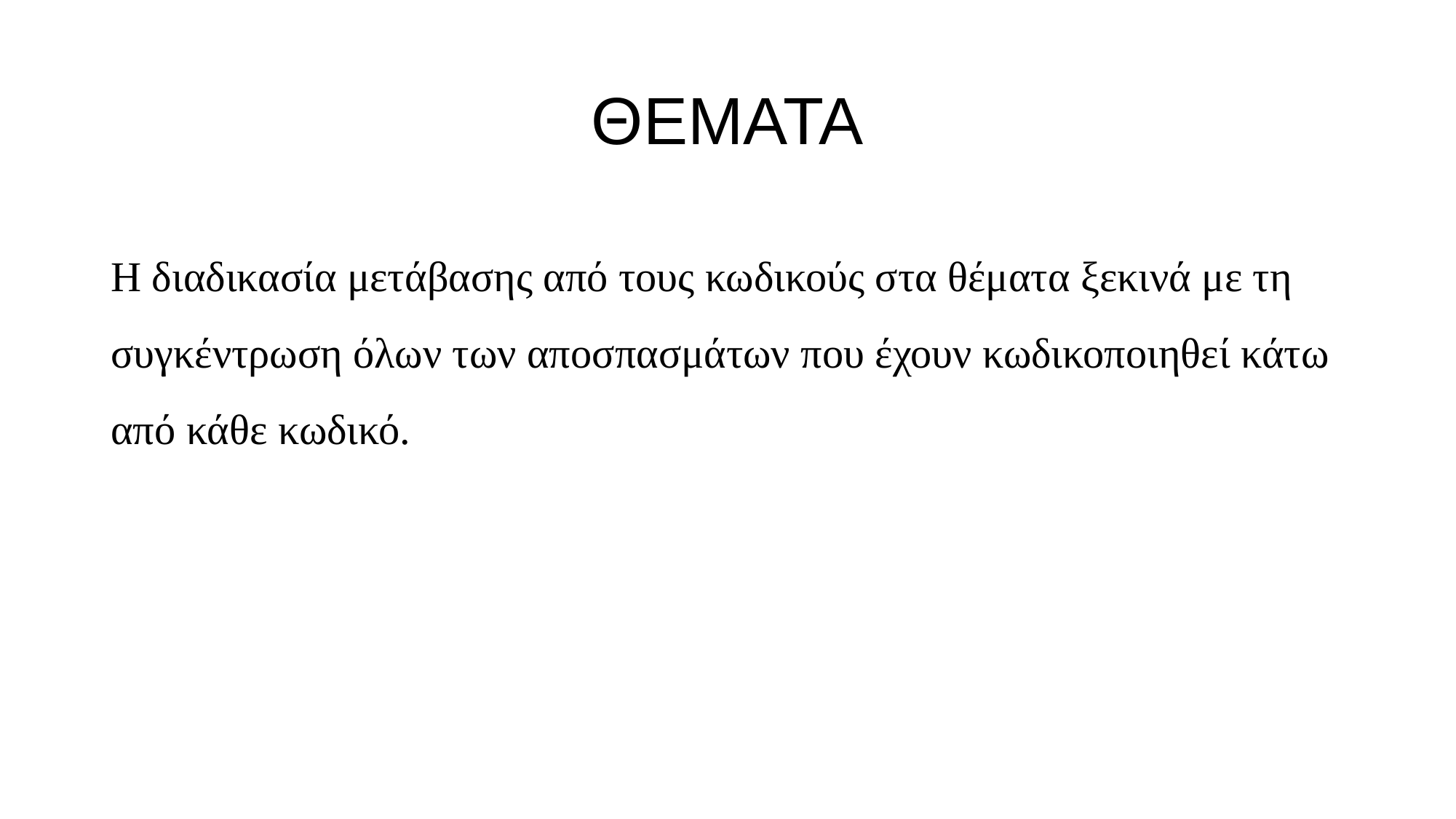

# ΘΕΜΑΤΑ
Η διαδικασία μετάβασης από τους κωδικούς στα θέματα ξεκινά με τη συγκέντρωση όλων των αποσπασμάτων που έχουν κωδικοποιηθεί κάτω από κάθε κωδικό.